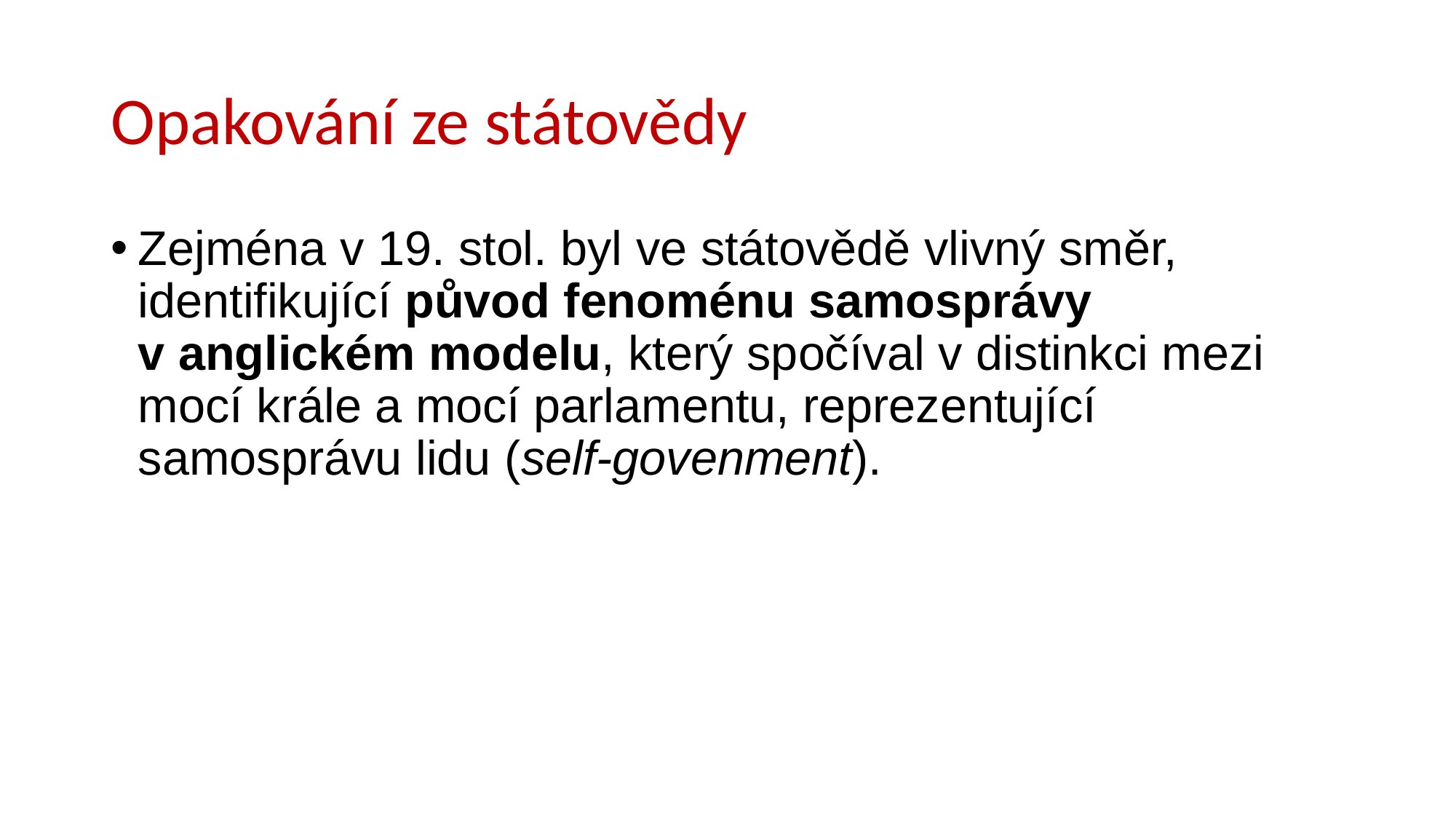

# Opakování ze státovědy
Zejména v 19. stol. byl ve státovědě vlivný směr, identifikující původ fenoménu samosprávy v anglickém modelu, který spočíval v distinkci mezi mocí krále a mocí parlamentu, reprezentující samosprávu lidu (self-govenment).